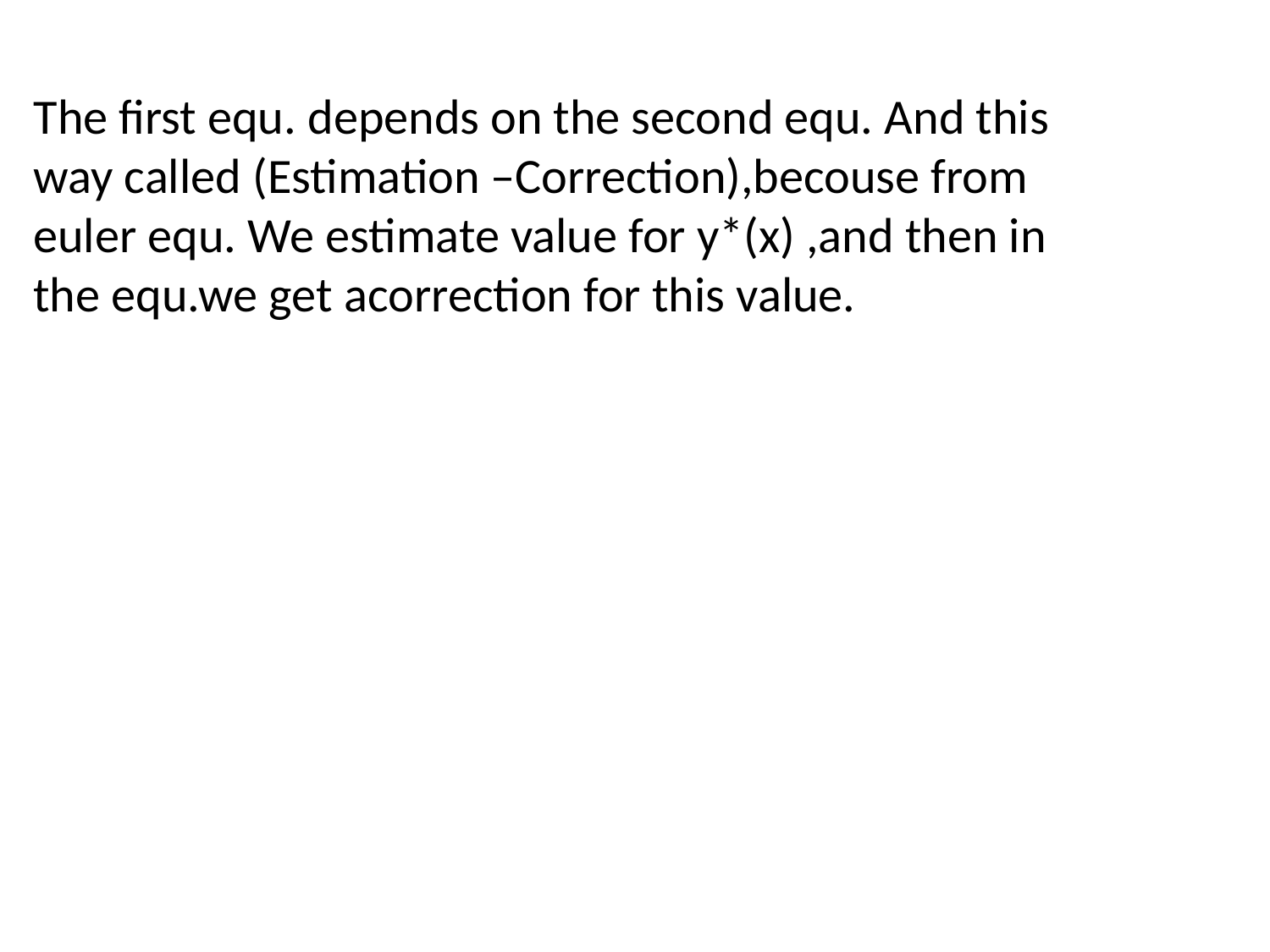

The first equ. depends on the second equ. And this way called (Estimation –Correction),becouse from euler equ. We estimate value for y*(x) ,and then in the equ.we get acorrection for this value.